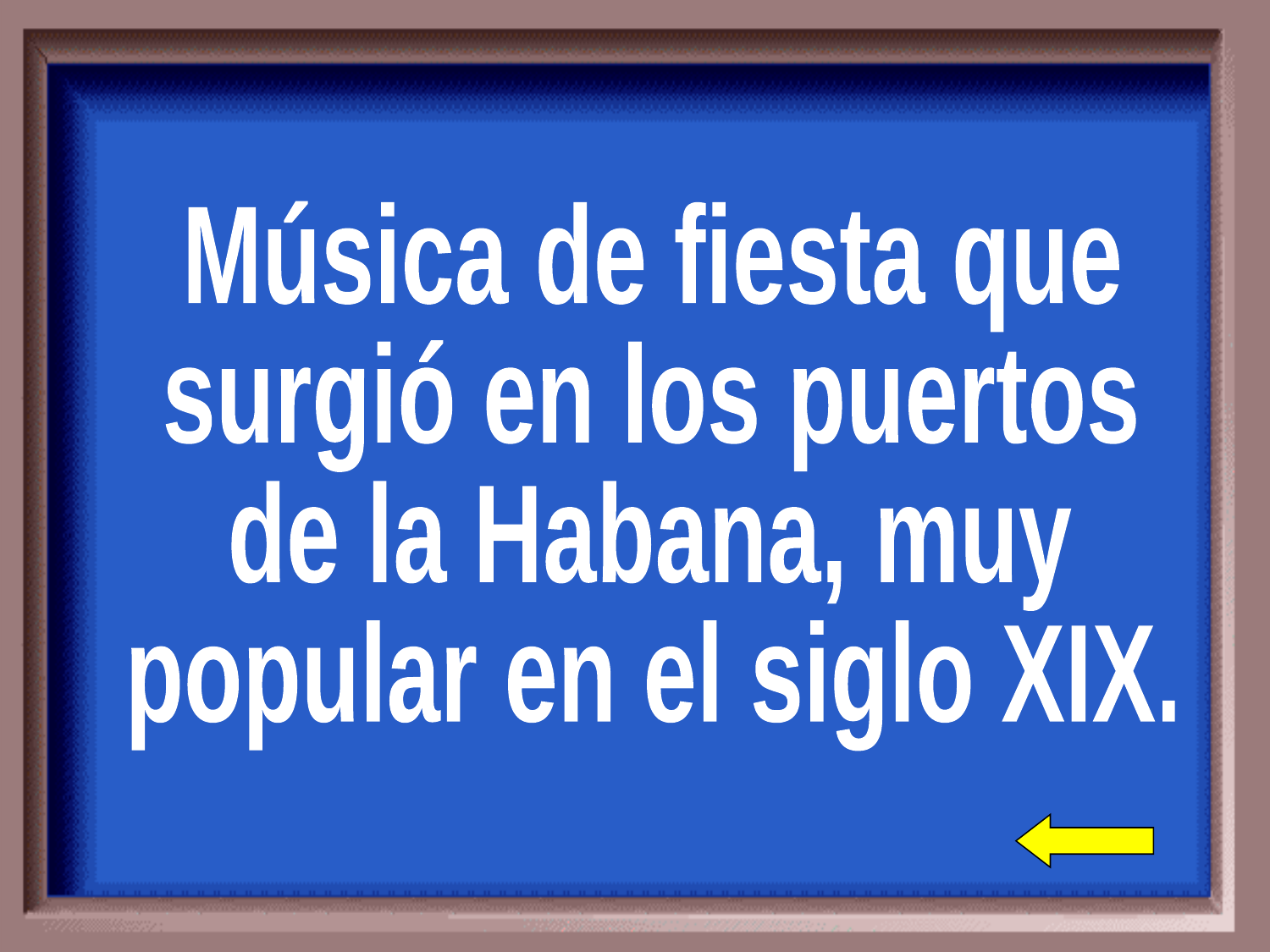

Música de fiesta que
surgió en los puertos
de la Habana, muy
popular en el siglo XIX.